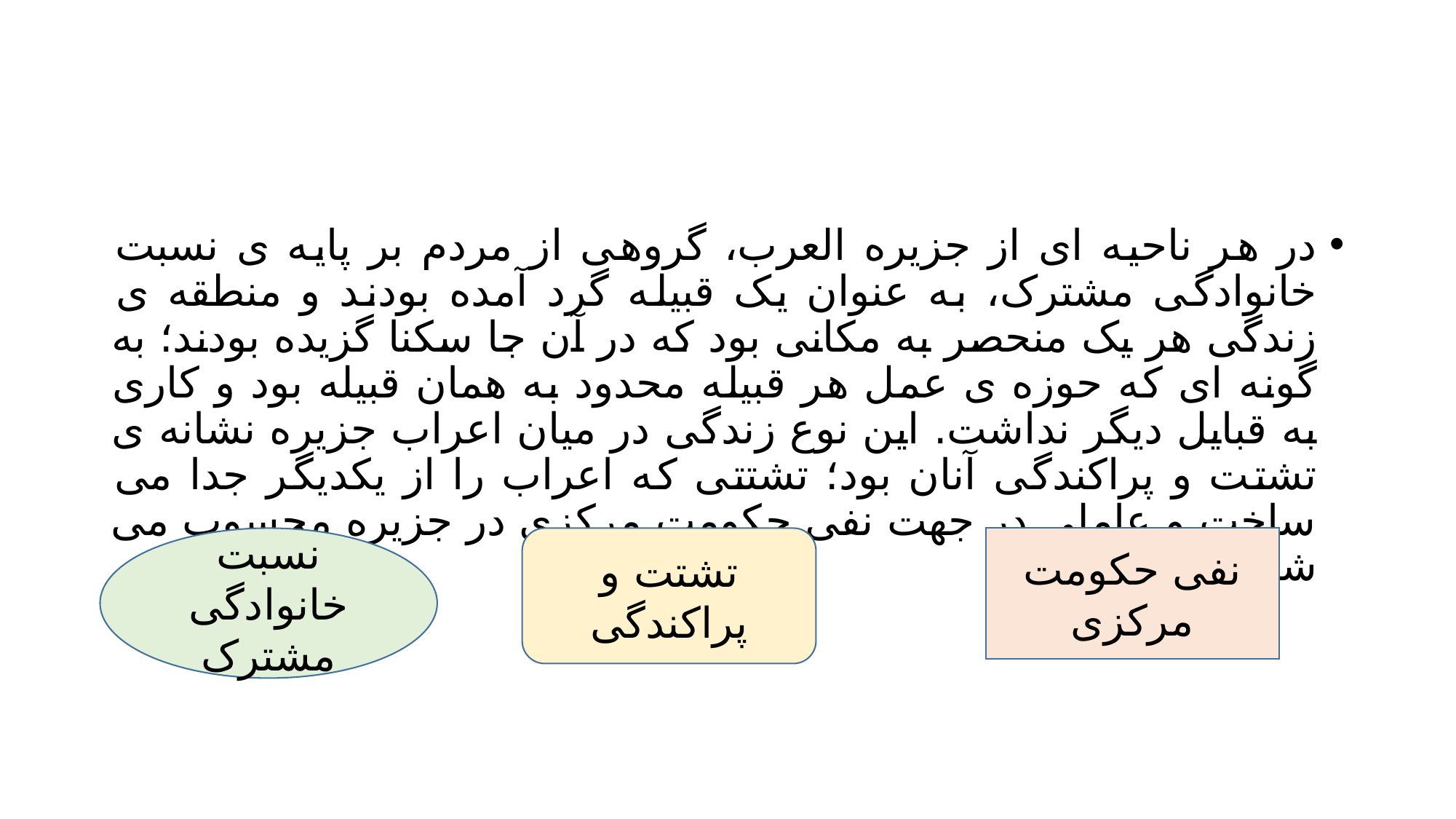

#
در هر ناحیه ای از جزیره العرب، گروهی از مردم بر پایه ی نسبت خانوادگی مشترک، به عنوان یک قبیله گرد آمده بودند و منطقه ی زندگی هر یک منحصر به مکانی بود که در آن جا سکنا گزیده بودند؛ به گونه ای که حوزه ی عمل هر قبیله محدود به همان قبیله بود و کاری به قبایل دیگر نداشت. این نوع زندگی در میان اعراب جزیره نشانه ی تشتت و پراکندگی آنان بود؛ تشتتی که اعراب را از یکدیگر جدا می ساخت و عاملی در جهت نفی حکومت مرکزی در جزیره محسوب می شد.

نسبت خانوادگی مشترک
تشتت و پراکندگی
نفی حکومت مرکزی